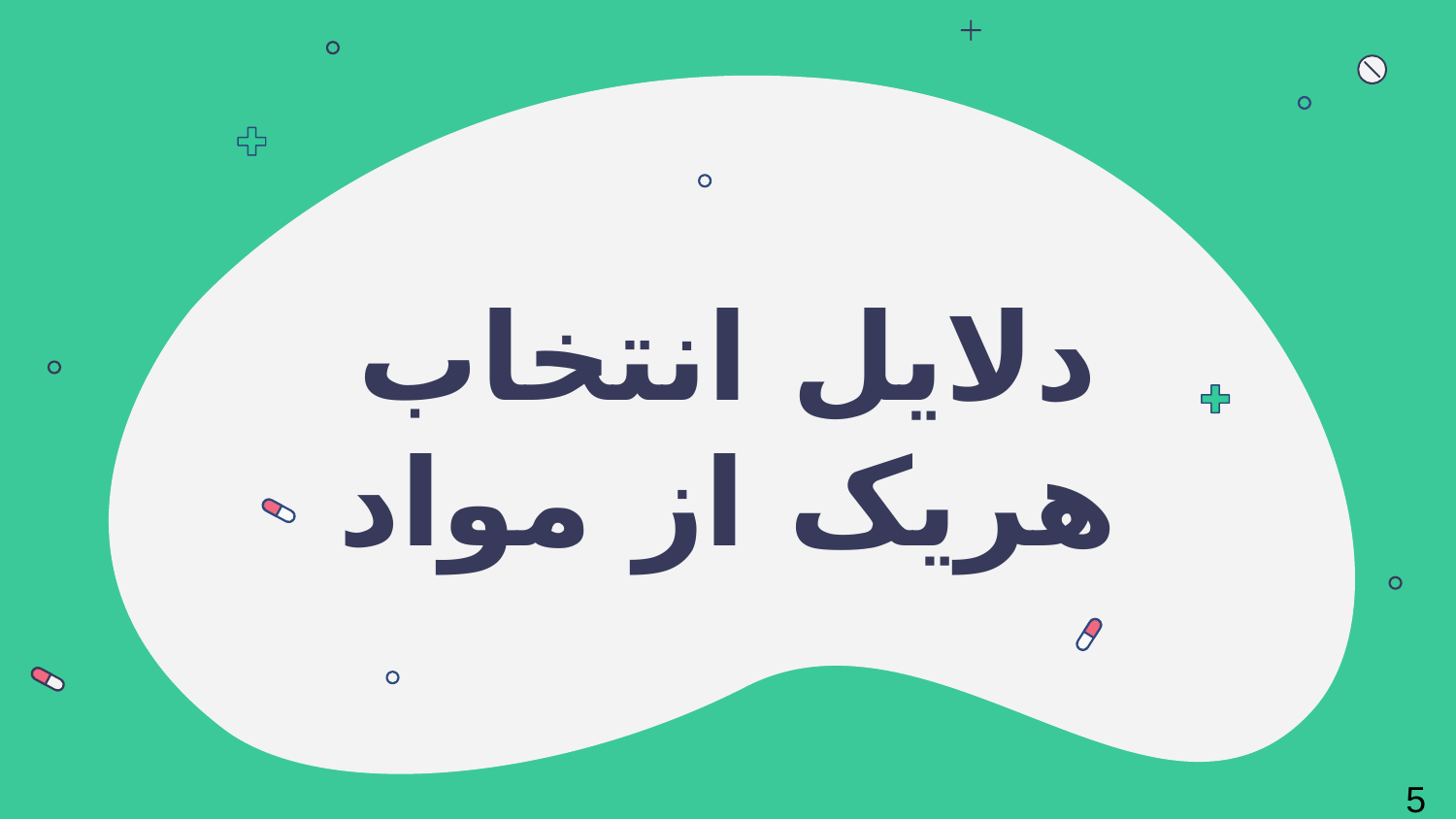

# دلایل انتخاب هریک از مواد
5